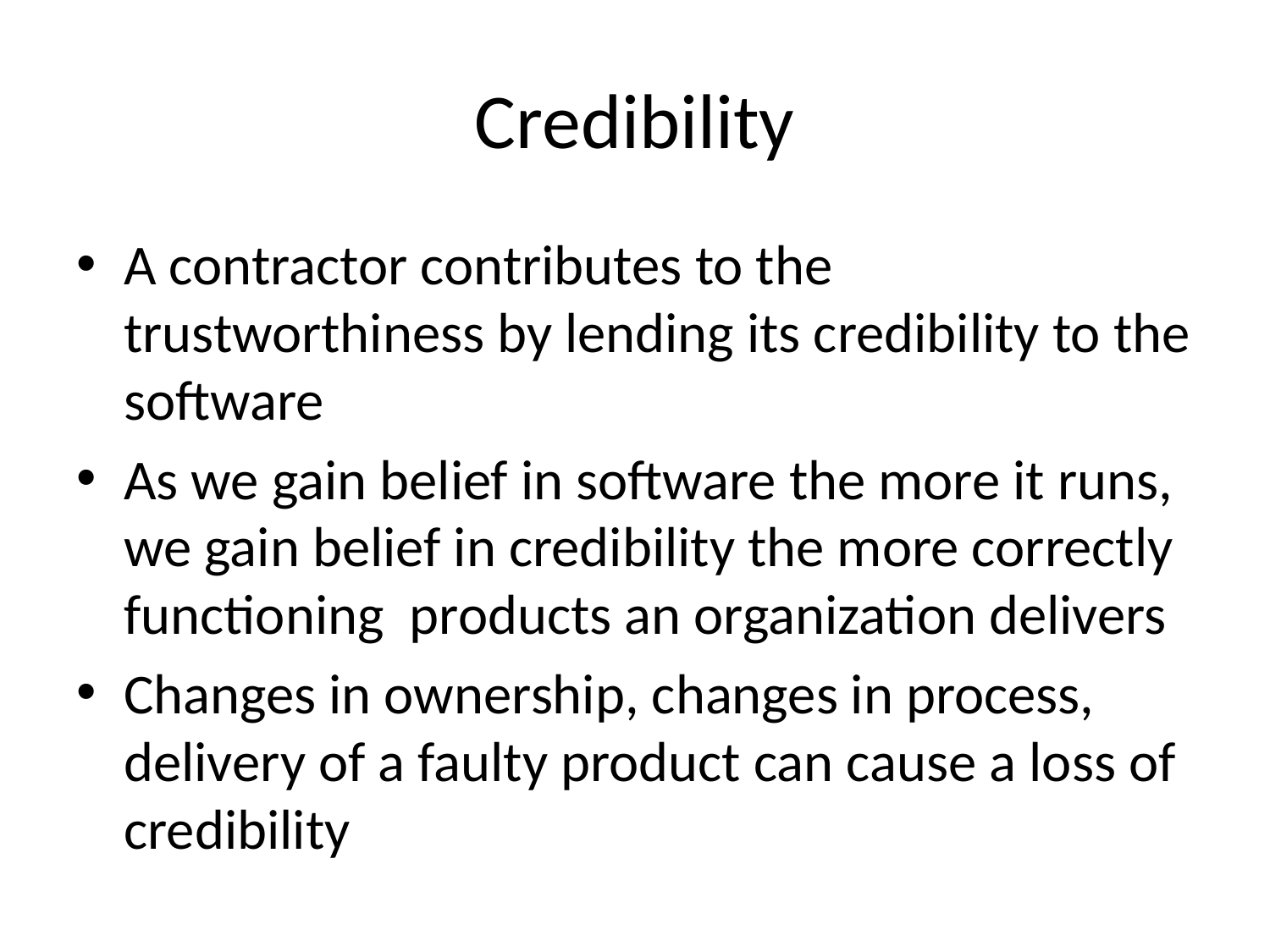

# Credibility
A contractor contributes to the trustworthiness by lending its credibility to the software
As we gain belief in software the more it runs, we gain belief in credibility the more correctly functioning  products an organization delivers
Changes in ownership, changes in process, delivery of a faulty product can cause a loss of credibility